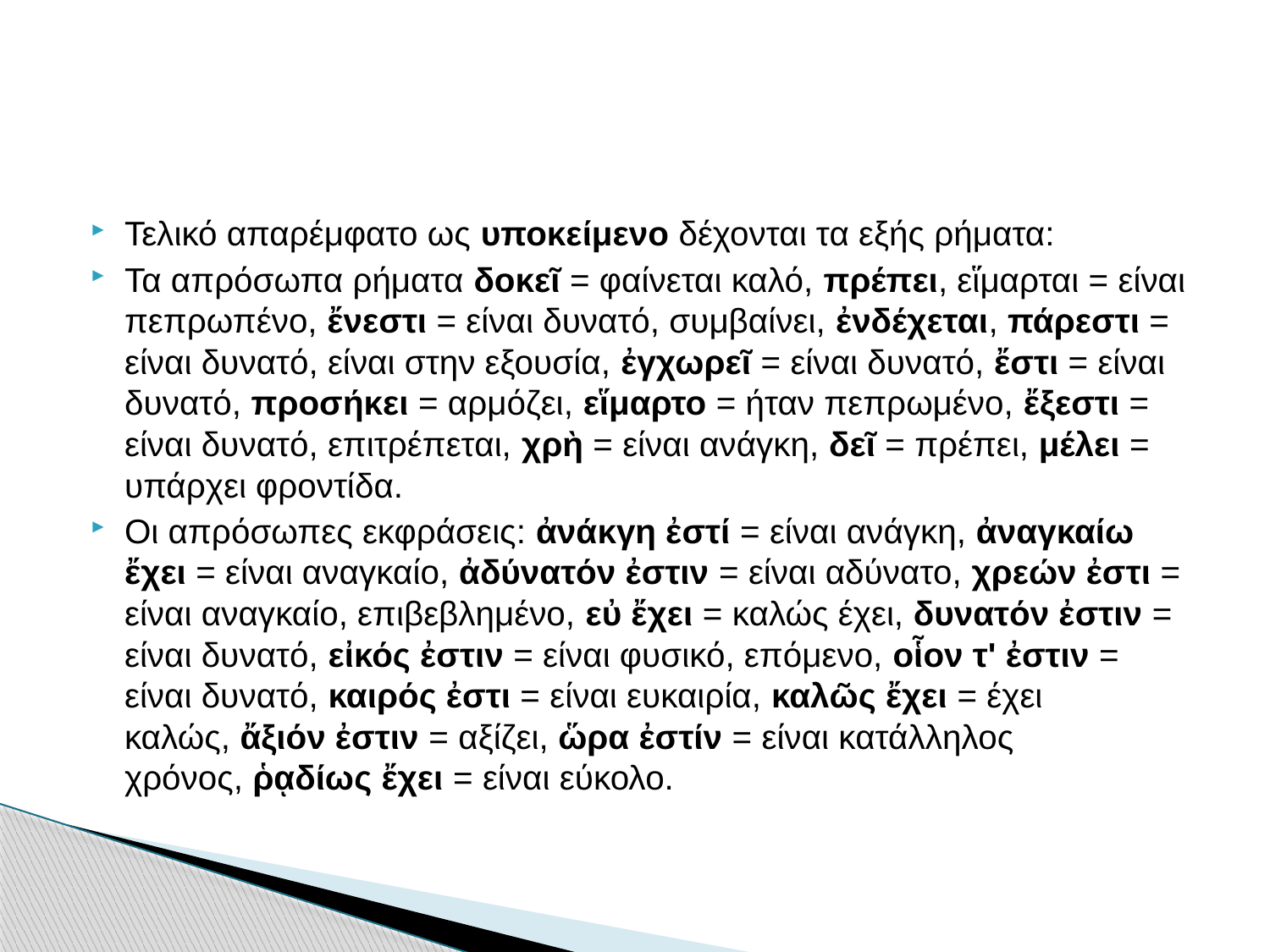

#
Τελικό απαρέμφατο ως υποκείμενο δέχονται τα εξής ρήματα:
Τα απρόσωπα ρήματα δοκεῖ = φαίνεται καλό, πρέπει, εἵμαρται = είναι πεπρωπένο, ἔνεστι = είναι δυνατό, συμβαίνει, ἐνδέχεται, πάρεστι = είναι δυνατό, είναι στην εξουσία, ἐγχωρεῖ = είναι δυνατό, ἔστι = είναι δυνατό, προσήκει = αρμόζει, εἵμαρτο = ήταν πεπρωμένο, ἔξεστι = είναι δυνατό, επιτρέπεται, χρὴ = είναι ανάγκη, δεῖ = πρέπει, μέλει = υπάρχει φροντίδα.
Οι απρόσωπες εκφράσεις: ἀνάκγη ἐστί = είναι ανάγκη, ἀναγκαίω ἔχει = είναι αναγκαίο, ἀδύνατόν ἐστιν = είναι αδύνατο, χρεών ἐστι = είναι αναγκαίο, επιβεβλημένο, εὐ ἔχει = καλώς έχει, δυνατόν ἐστιν = είναι δυνατό, εἰκός ἐστιν = είναι φυσικό, επόμενο, οἷον τ' ἐστιν = είναι δυνατό, καιρός ἐστι = είναι ευκαιρία, καλῶς ἔχει = έχει καλώς, ἄξιόν ἐστιν = αξίζει, ὥρα ἐστίν = είναι κατάλληλος χρόνος, ῥᾳδίως ἔχει = είναι εύκολο.